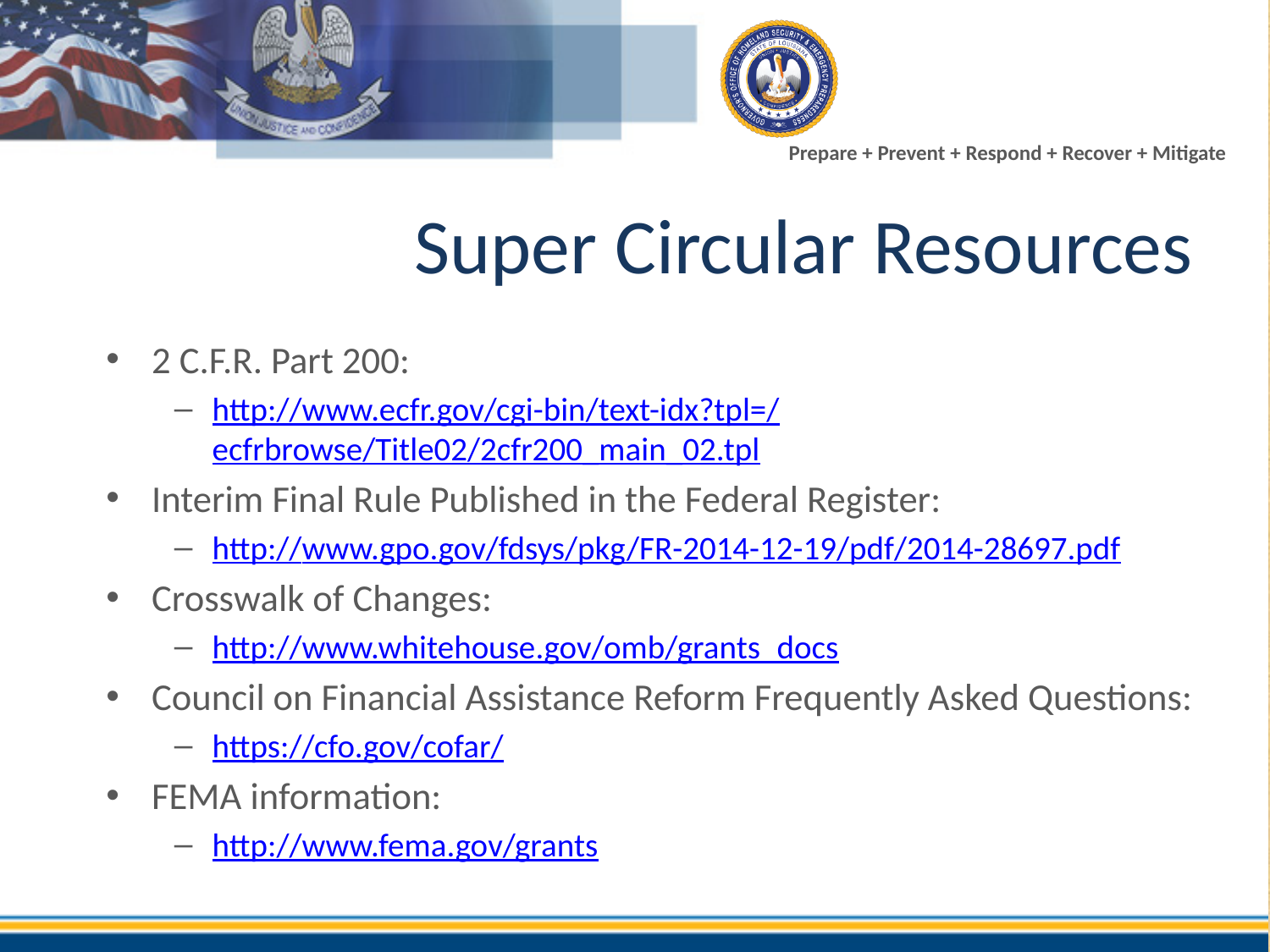

# Super Circular Resources
2 C.F.R. Part 200:
http://www.ecfr.gov/cgi-bin/text-idx?tpl=/ecfrbrowse/Title02/2cfr200_main_02.tpl
Interim Final Rule Published in the Federal Register:
http://www.gpo.gov/fdsys/pkg/FR-2014-12-19/pdf/2014-28697.pdf
Crosswalk of Changes:
http://www.whitehouse.gov/omb/grants_docs
Council on Financial Assistance Reform Frequently Asked Questions:
https://cfo.gov/cofar/
FEMA information:
http://www.fema.gov/grants